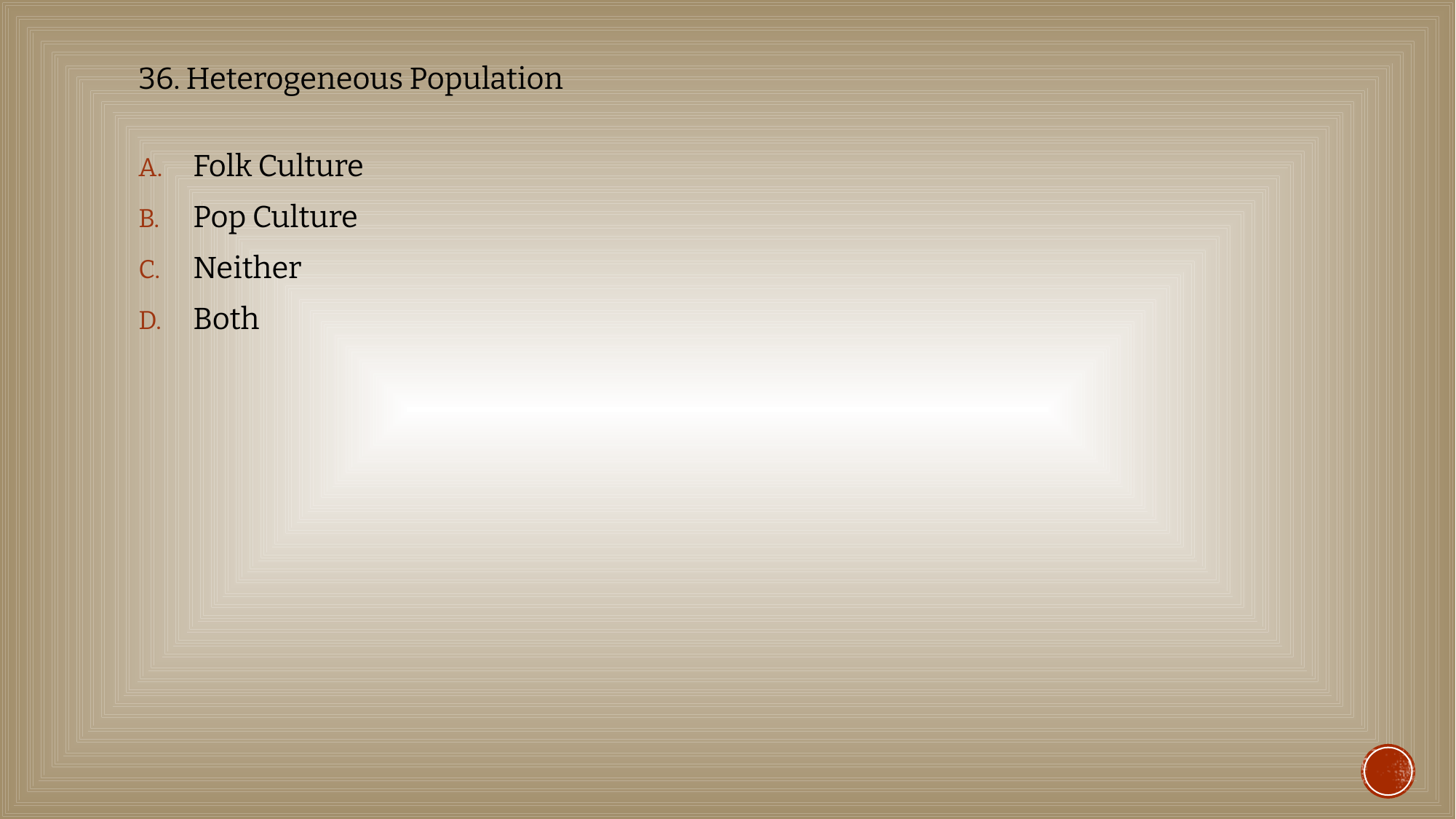

#
36. Heterogeneous Population
Folk Culture
Pop Culture
Neither
Both